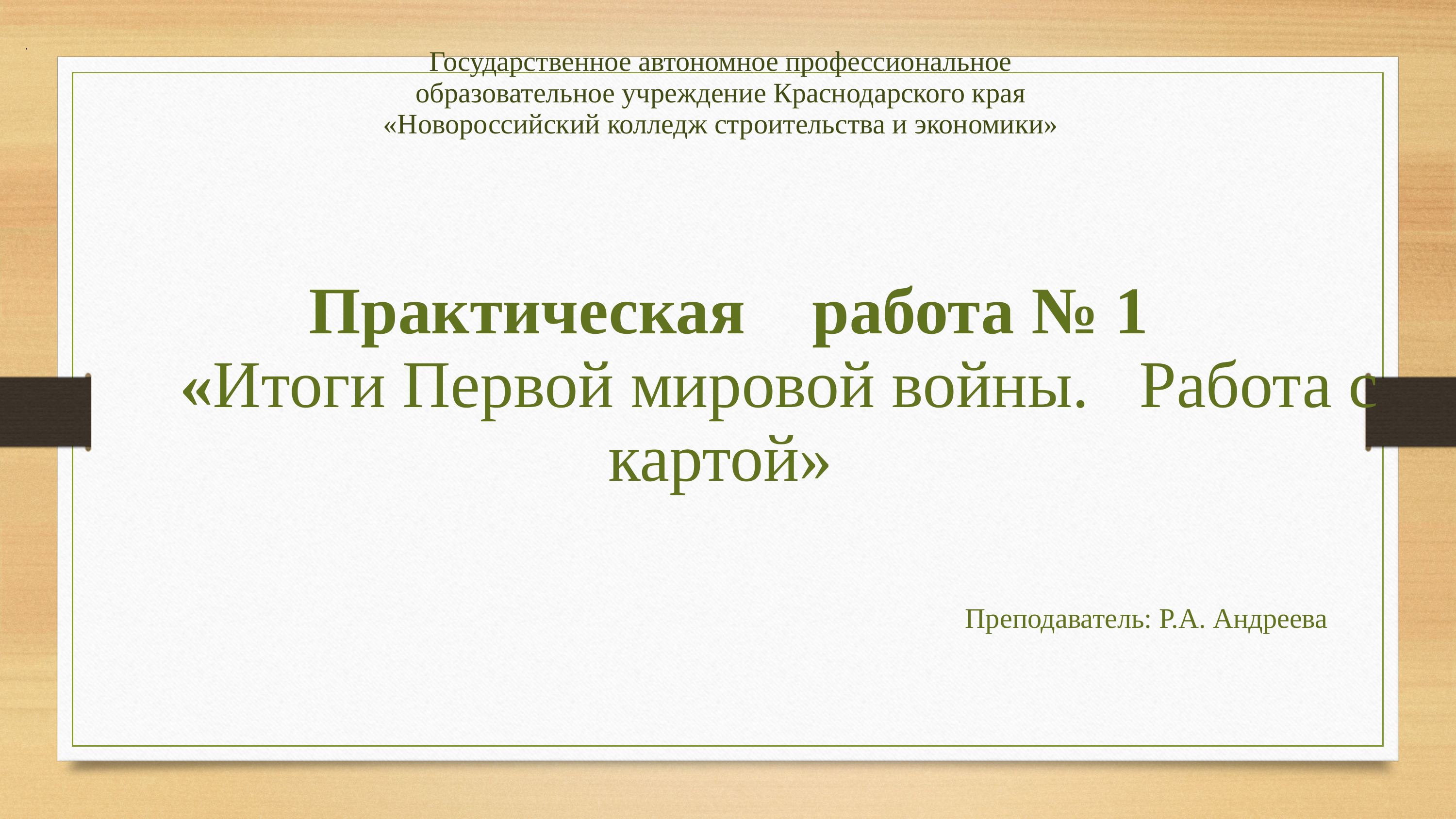

| Государственное автономное профессиональное образовательное учреждение Краснодарского края «Новороссийский колледж строительства и экономики» Практическая работа № 1 «Итоги Первой мировой войны. Работа с картой» Преподаватель: Р.А. Андреева |
| --- |
# .